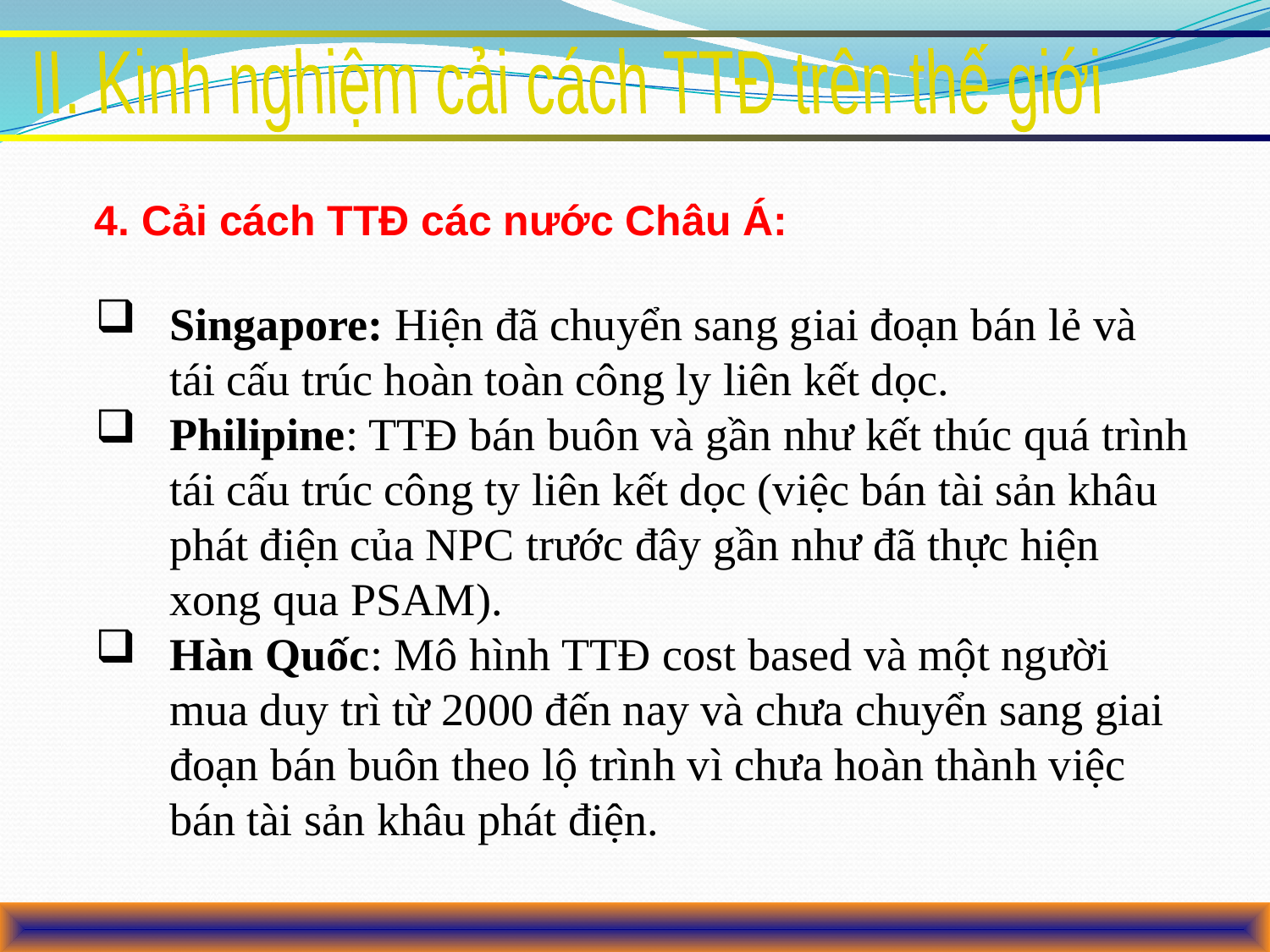

II. Kinh nghiệm cải cách TTĐ trên thế giới
4. Cải cách TTĐ các nước Châu Á:

Singapore: Hiện đã chuyển sang giai đoạn bán lẻ và tái cấu trúc hoàn toàn công ly liên kết dọc.
Philipine: TTĐ bán buôn và gần như kết thúc quá trình tái cấu trúc công ty liên kết dọc (việc bán tài sản khâu phát điện của NPC trước đây gần như đã thực hiện xong qua PSAM).
Hàn Quốc: Mô hình TTĐ cost based và một người mua duy trì từ 2000 đến nay và chưa chuyển sang giai đoạn bán buôn theo lộ trình vì chưa hoàn thành việc bán tài sản khâu phát điện.